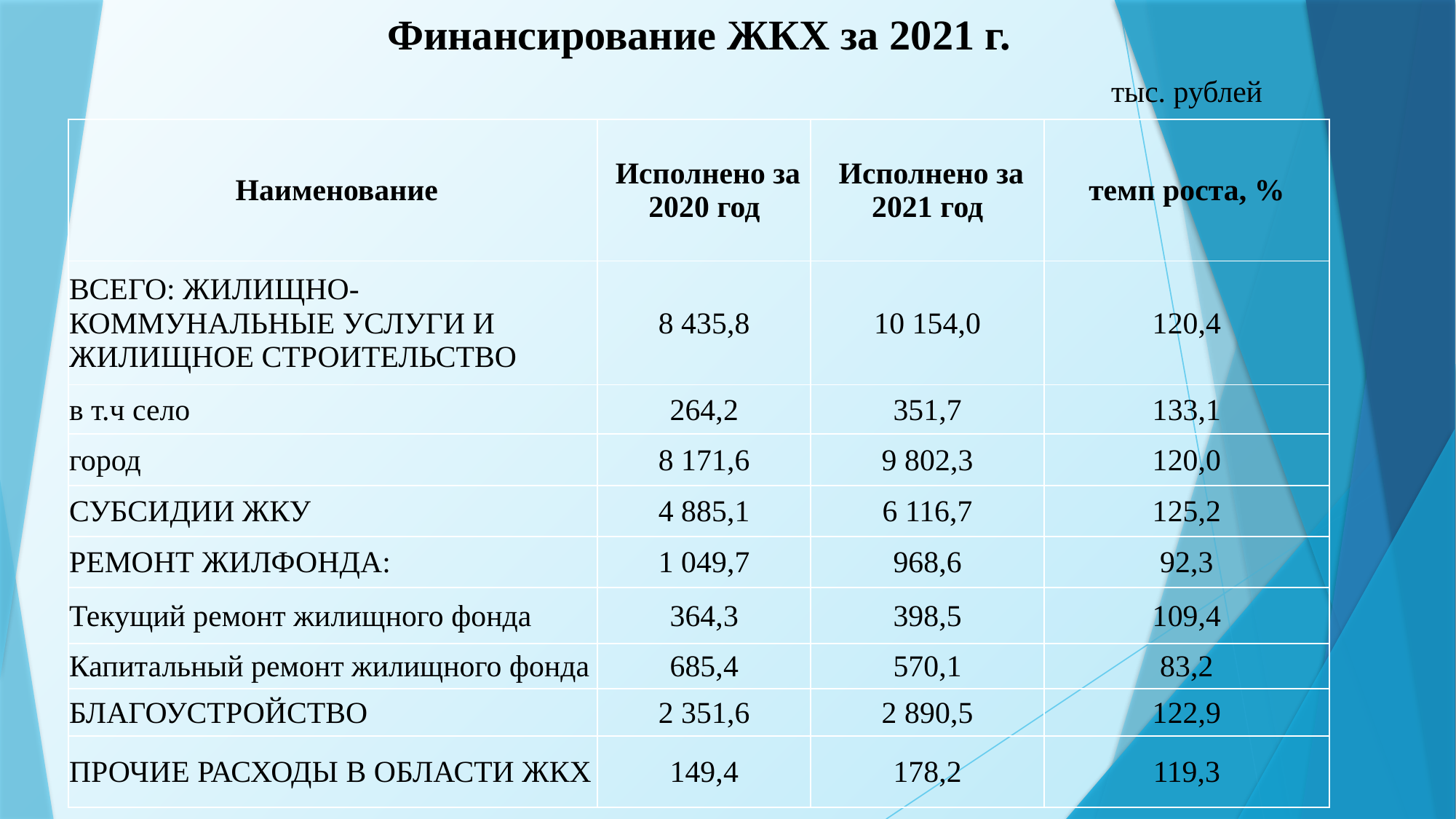

| Финансирование ЖКХ за 2021 г. |  |  |  |
| --- | --- | --- | --- |
|  |  |  | тыс. рублей |
| Наименование | Исполнено за 2020 год | Исполнено за 2021 год | темп роста, % |
| ВСЕГО: ЖИЛИЩНО-КОММУНАЛЬНЫЕ УСЛУГИ И ЖИЛИЩНОЕ СТРОИТЕЛЬСТВО | 8 435,8 | 10 154,0 | 120,4 |
| в т.ч село | 264,2 | 351,7 | 133,1 |
| город | 8 171,6 | 9 802,3 | 120,0 |
| СУБСИДИИ ЖКУ | 4 885,1 | 6 116,7 | 125,2 |
| РЕМОНТ ЖИЛФОНДА: | 1 049,7 | 968,6 | 92,3 |
| Текущий ремонт жилищного фонда | 364,3 | 398,5 | 109,4 |
| Капитальный ремонт жилищного фонда | 685,4 | 570,1 | 83,2 |
| БЛАГОУСТРОЙСТВО | 2 351,6 | 2 890,5 | 122,9 |
| ПРОЧИЕ РАСХОДЫ В ОБЛАСТИ ЖКХ | 149,4 | 178,2 | 119,3 |